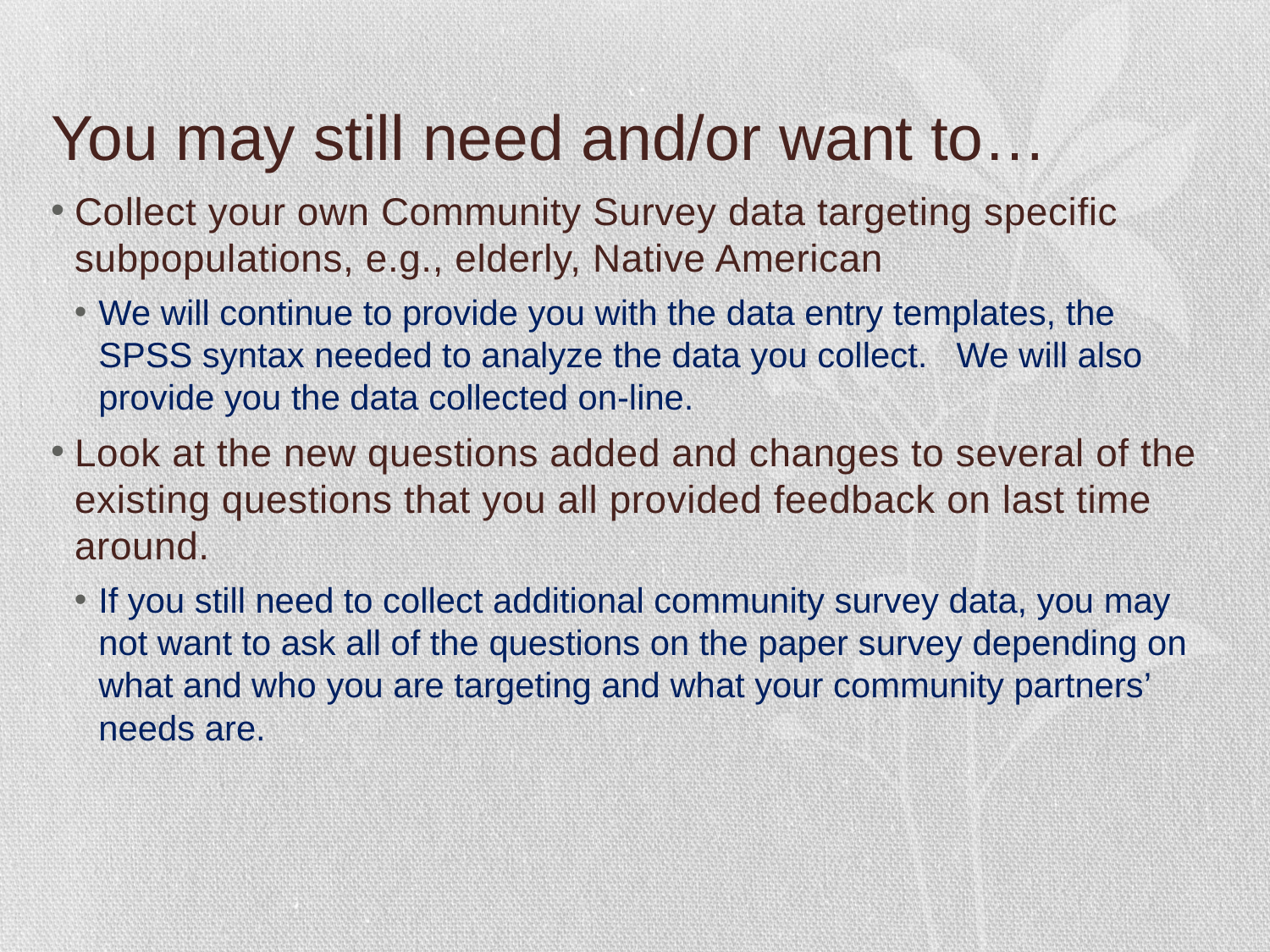

# You may still need and/or want to…
Collect your own Community Survey data targeting specific subpopulations, e.g., elderly, Native American
We will continue to provide you with the data entry templates, the SPSS syntax needed to analyze the data you collect.   We will also provide you the data collected on-line.
Look at the new questions added and changes to several of the existing questions that you all provided feedback on last time around.
If you still need to collect additional community survey data, you may not want to ask all of the questions on the paper survey depending on what and who you are targeting and what your community partners’ needs are.